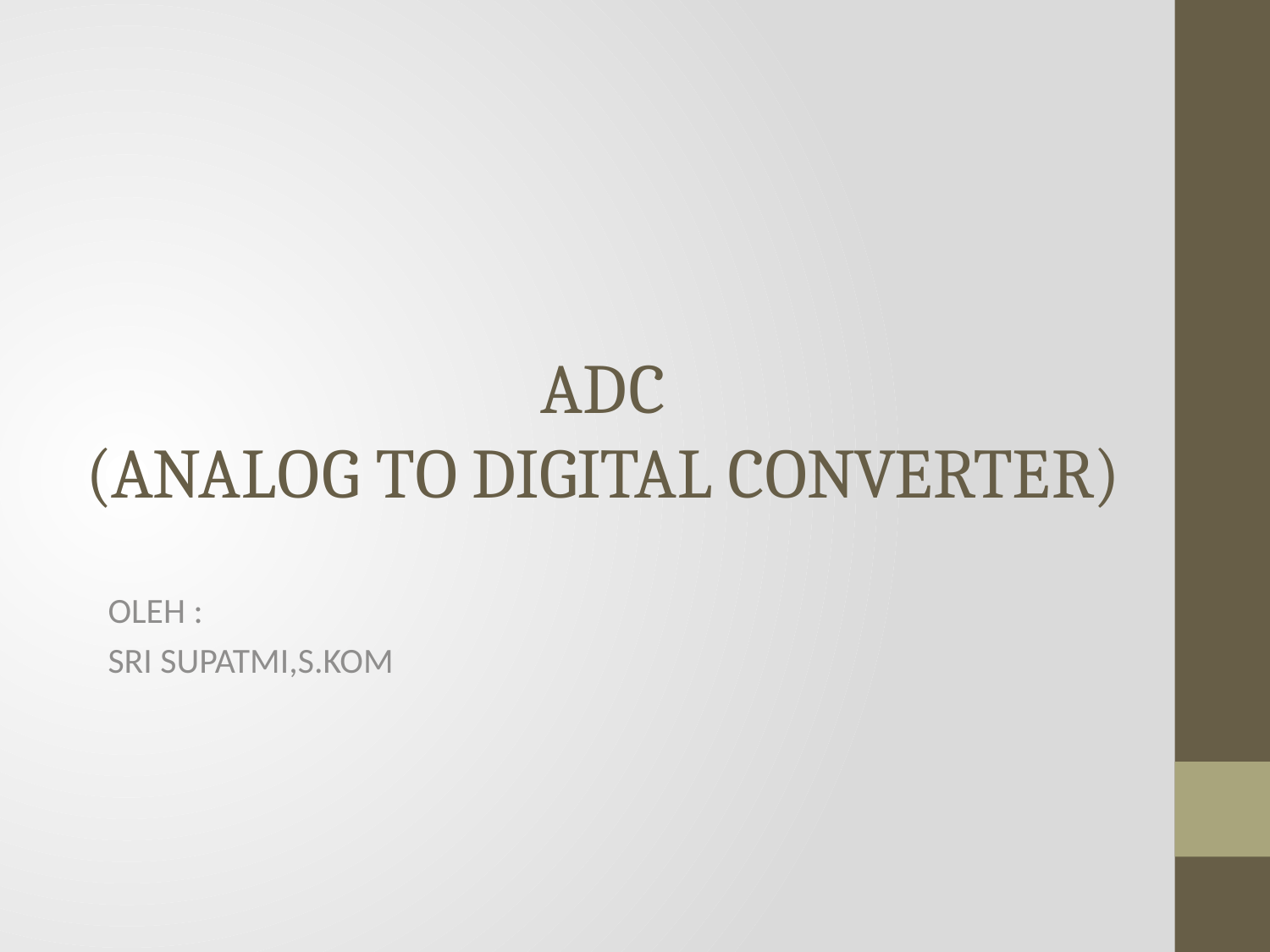

# ADC (ANALOG TO DIGITAL CONVERTER)
OLEH :
SRI SUPATMI,S.KOM